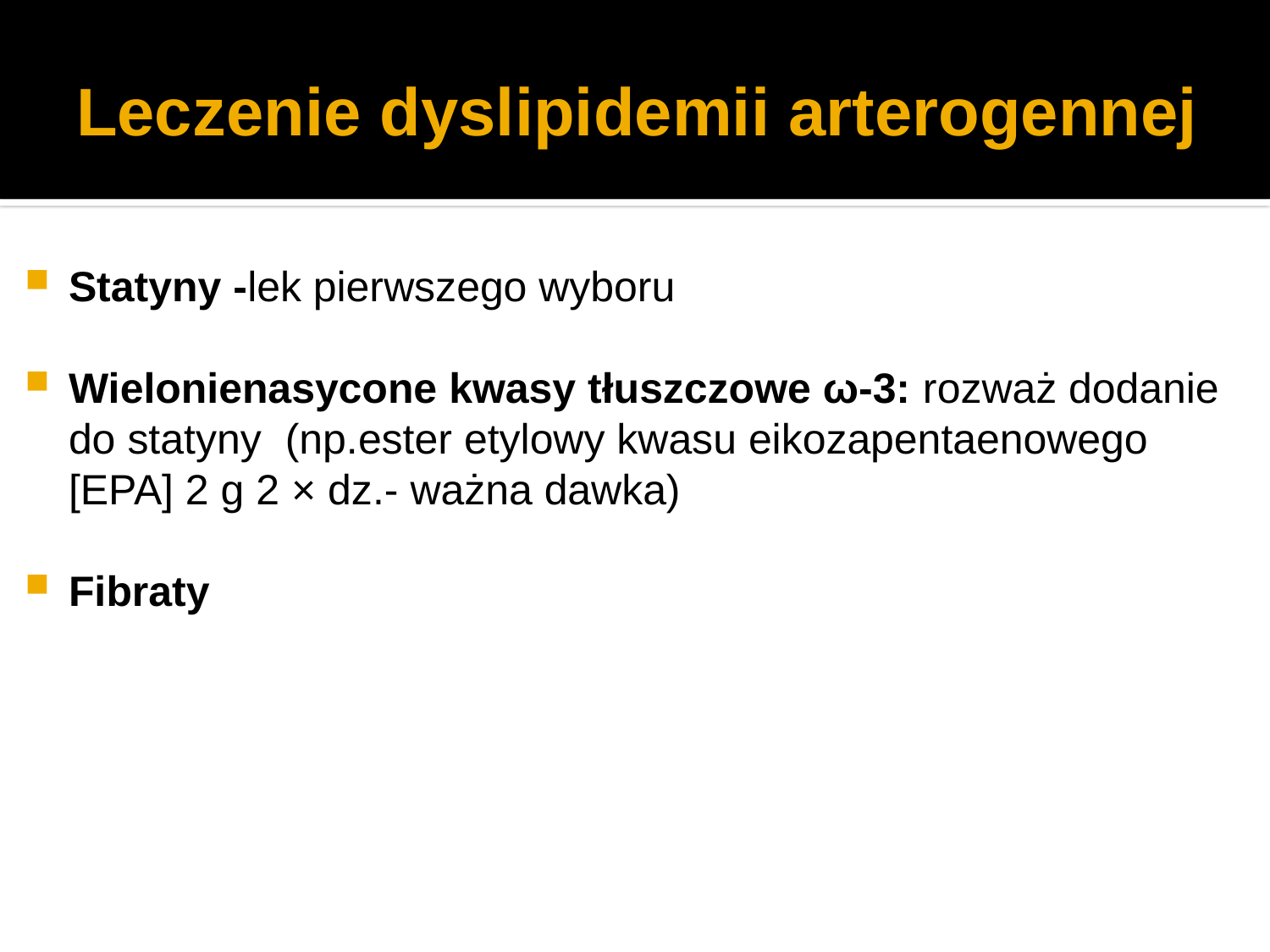

# Leczenie dyslipidemii arterogennej
Statyny -lek pierwszego wyboru

Wielonienasycone kwasy tłuszczowe ω-3: rozważ dodanie do statyny  (np.ester etylowy kwasu eikozapentaenowego [EPA] 2 g 2 × dz.- ważna dawka)

Fibraty